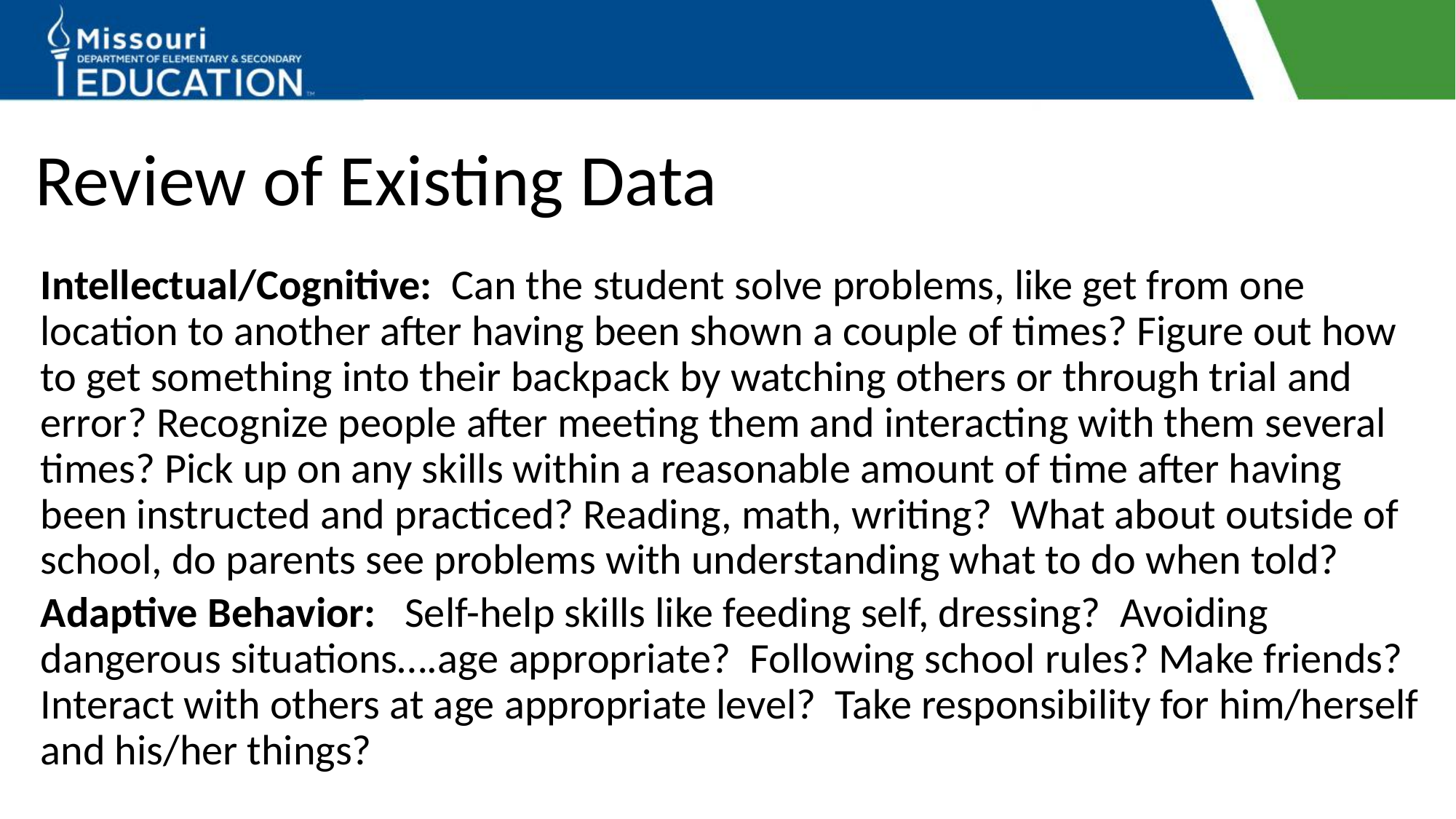

# Review of Existing Data
Intellectual/Cognitive:  Can the student solve problems, like get from one location to another after having been shown a couple of times? Figure out how to get something into their backpack by watching others or through trial and error? Recognize people after meeting them and interacting with them several times? Pick up on any skills within a reasonable amount of time after having been instructed and practiced? Reading, math, writing?  What about outside of school, do parents see problems with understanding what to do when told?
Adaptive Behavior:   Self-help skills like feeding self, dressing?  Avoiding dangerous situations….age appropriate?  Following school rules? Make friends? Interact with others at age appropriate level?  Take responsibility for him/herself and his/her things?